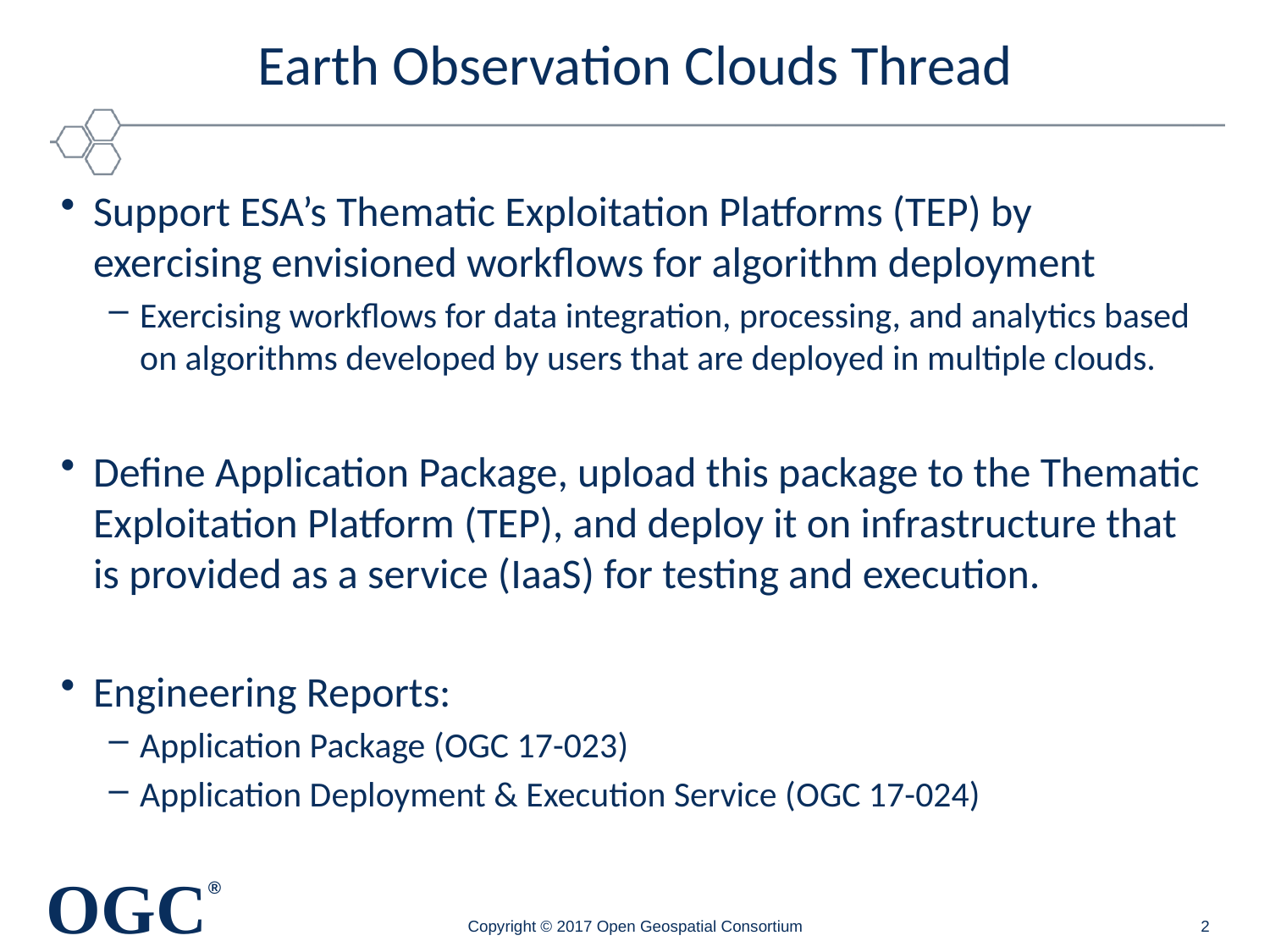

# Earth Observation Clouds Thread
Support ESA’s Thematic Exploitation Platforms (TEP) by exercising envisioned workflows for algorithm deployment
Exercising workflows for data integration, processing, and analytics based on algorithms developed by users that are deployed in multiple clouds.

Define Application Package, upload this package to the Thematic Exploitation Platform (TEP), and deploy it on infrastructure that is provided as a service (IaaS) for testing and execution.

Engineering Reports:
Application Package (OGC 17-023)
Application Deployment & Execution Service (OGC 17-024)

Copyright © 2017 Open Geospatial Consortium
2